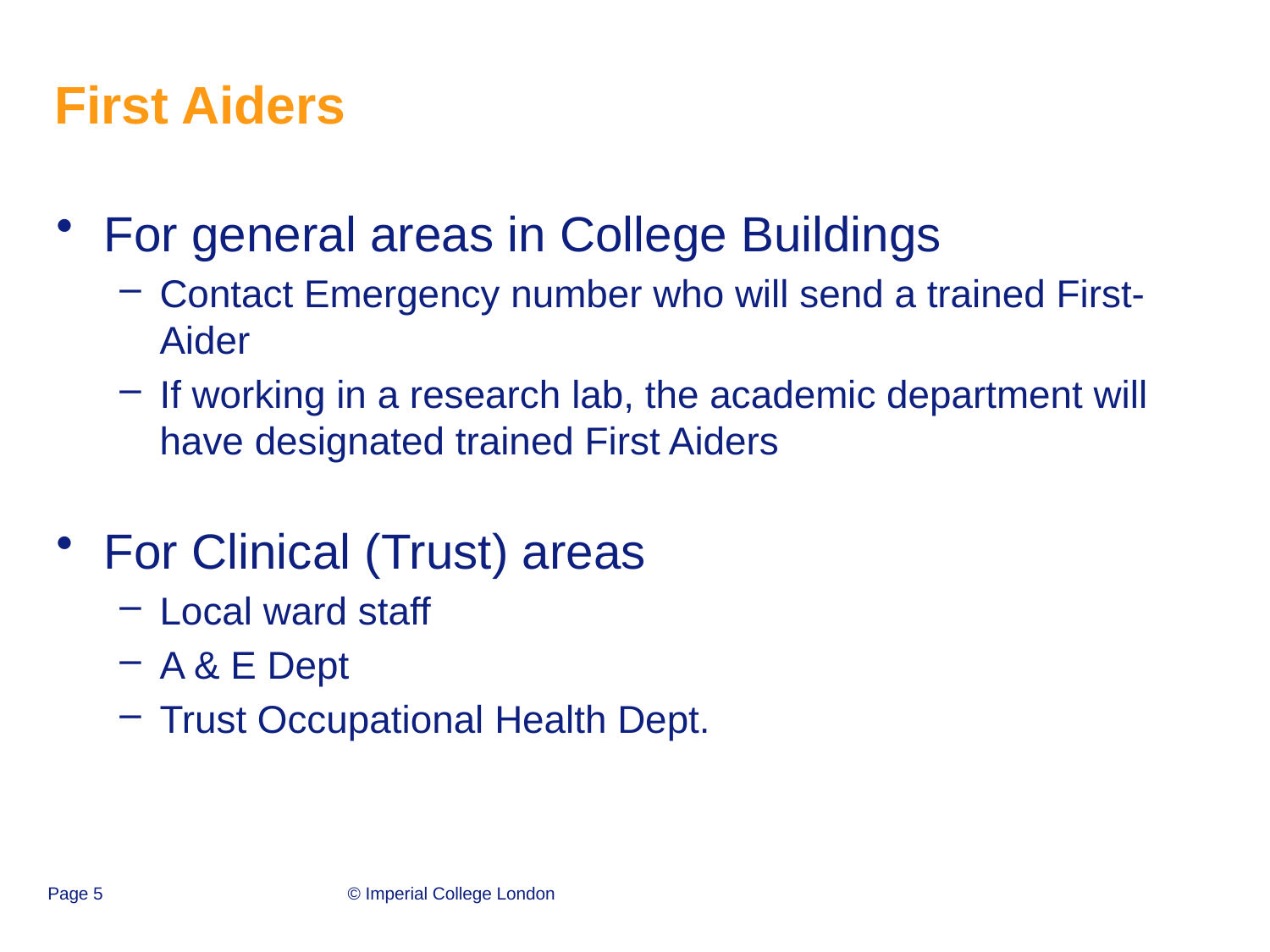

# First Aiders
For general areas in College Buildings
Contact Emergency number who will send a trained First-Aider
If working in a research lab, the academic department will have designated trained First Aiders
For Clinical (Trust) areas
Local ward staff
A & E Dept
Trust Occupational Health Dept.

Page 5
© Imperial College London